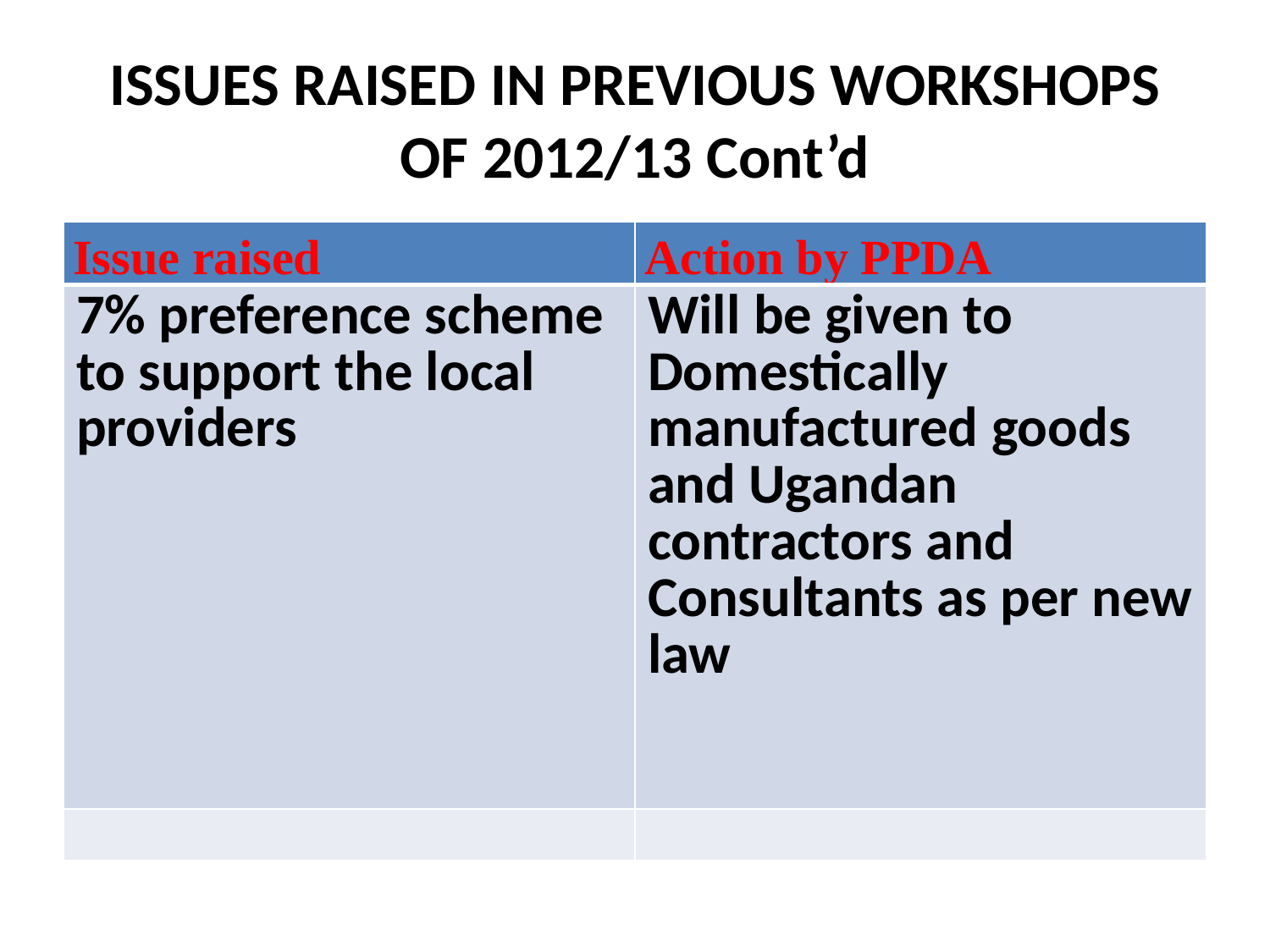

# ISSUES RAISED IN PREVIOUS WORKSHOPS OF 2012/13 Cont’d
| Issue raised | Action by PPDA |
| --- | --- |
| 7% preference scheme to support the local providers | Will be given to Domestically manufactured goods and Ugandan contractors and Consultants as per new law |
|  |  |